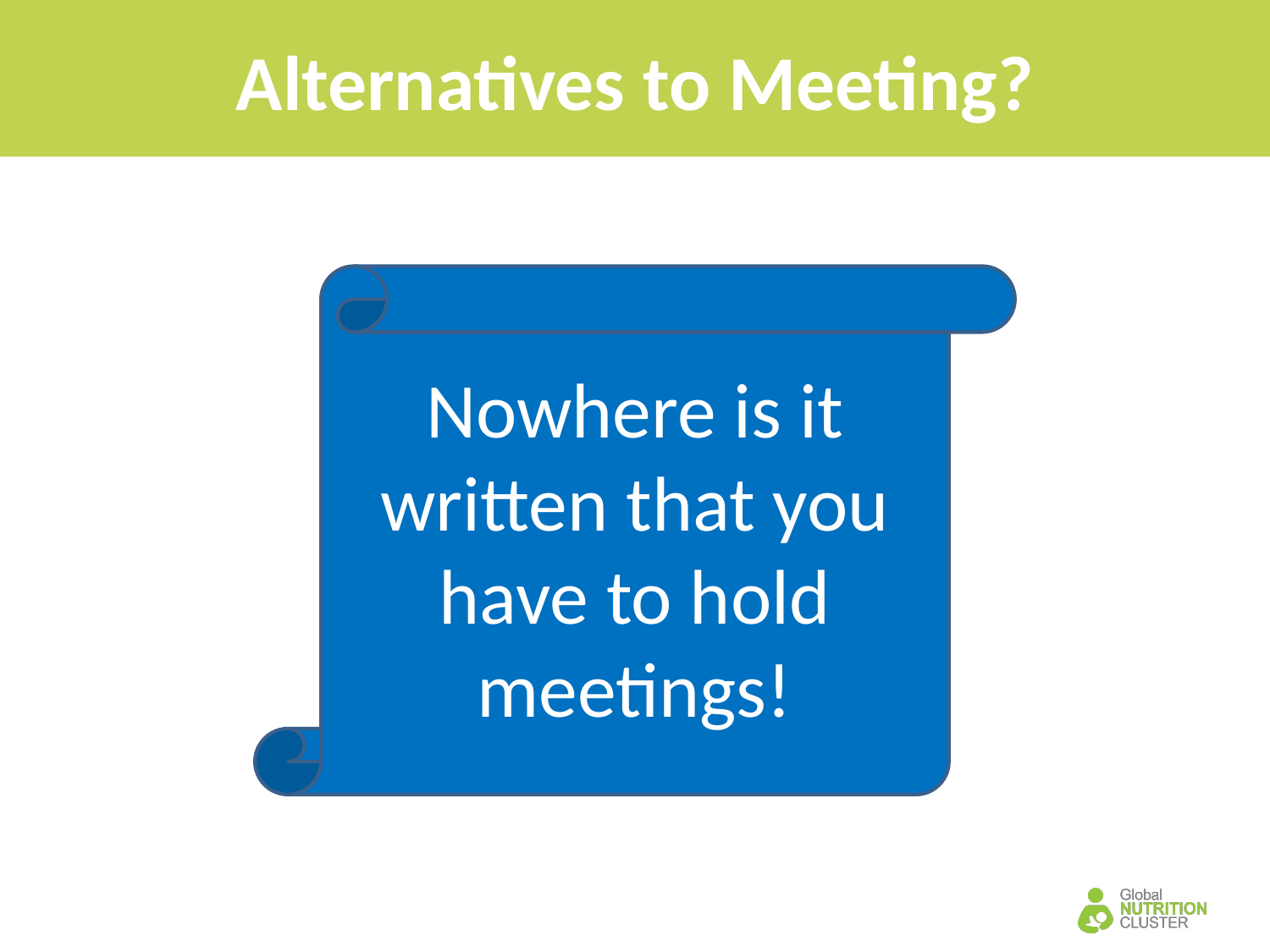

# Alternatives to Meeting?
Nowhere is it written that you have to hold meetings!